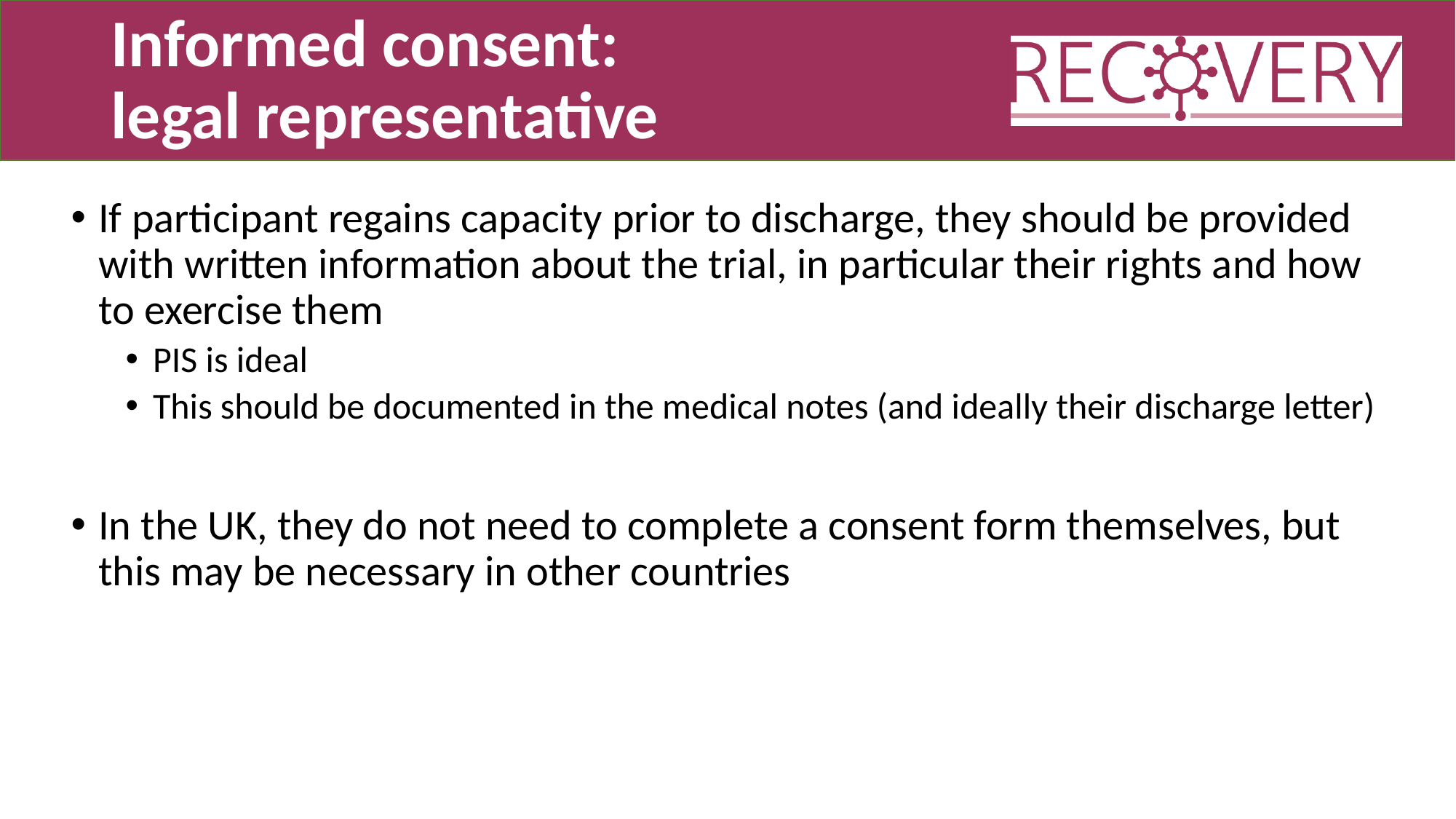

# Informed consent: legal representative
If participant regains capacity prior to discharge, they should be provided with written information about the trial, in particular their rights and how to exercise them
PIS is ideal
This should be documented in the medical notes (and ideally their discharge letter)

In the UK, they do not need to complete a consent form themselves, but this may be necessary in other countries